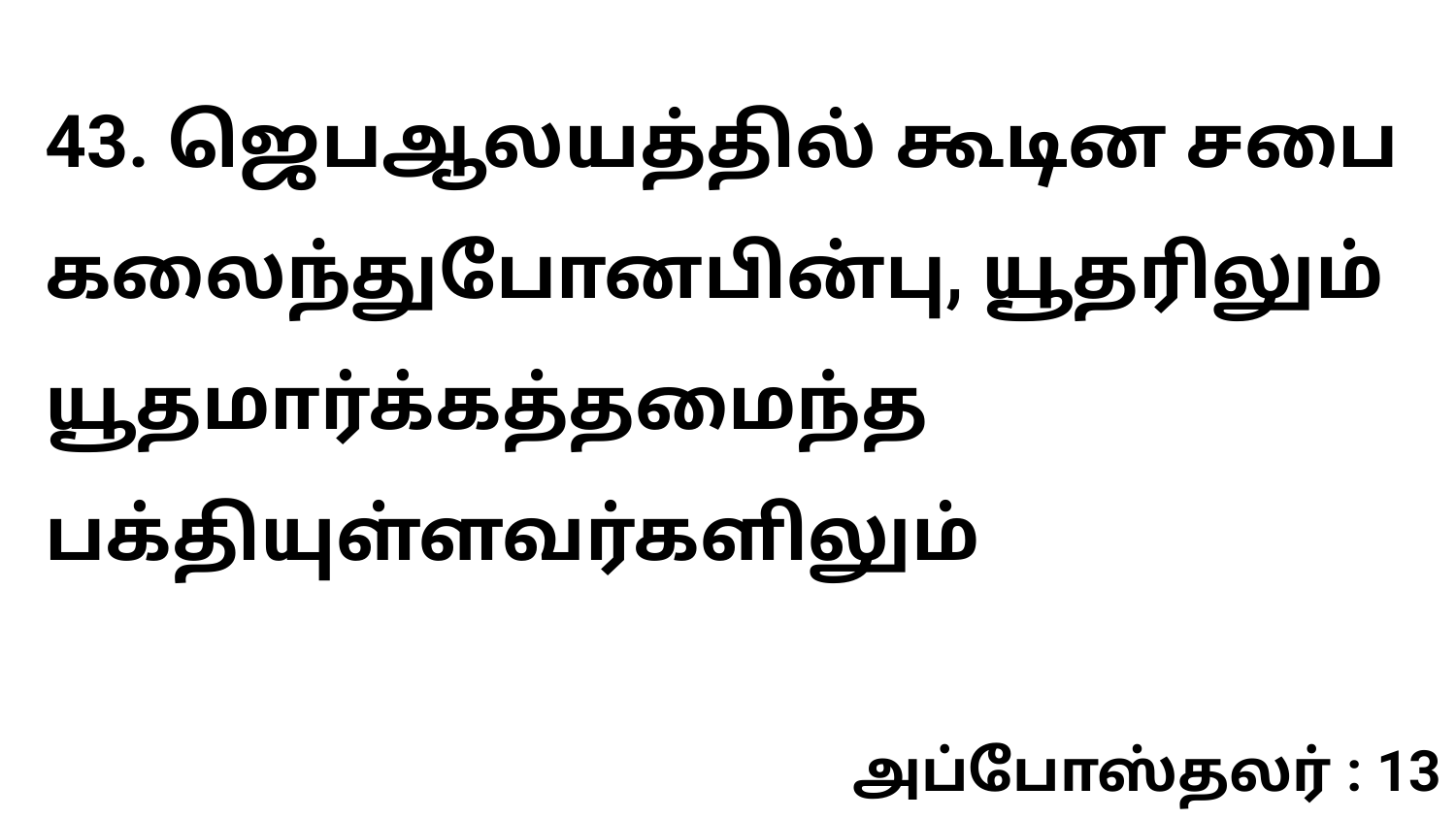

43. ஜெபஆலயத்தில் கூடின சபை கலைந்துபோனபின்பு, யூதரிலும் யூதமார்க்கத்தமைந்த பக்தியுள்ளவர்களிலும்
அப்போஸ்தலர் : 13